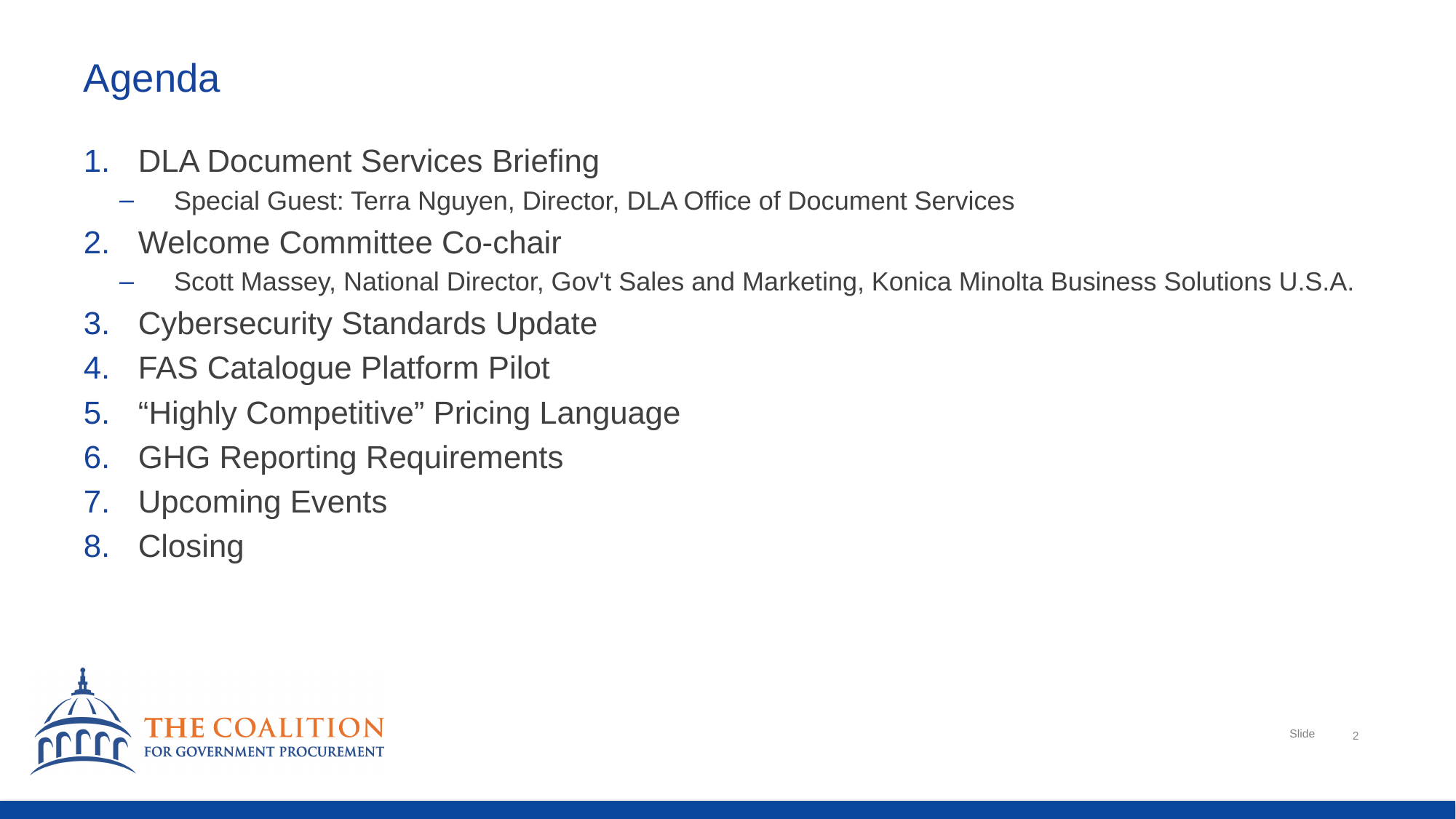

# Agenda
DLA Document Services Briefing
Special Guest: Terra Nguyen, Director, DLA Office of Document Services
Welcome Committee Co-chair
Scott Massey, National Director, Gov't Sales and Marketing, Konica Minolta Business Solutions U.S.A.
Cybersecurity Standards Update
FAS Catalogue Platform Pilot
“Highly Competitive” Pricing Language
GHG Reporting Requirements
Upcoming Events
Closing
2